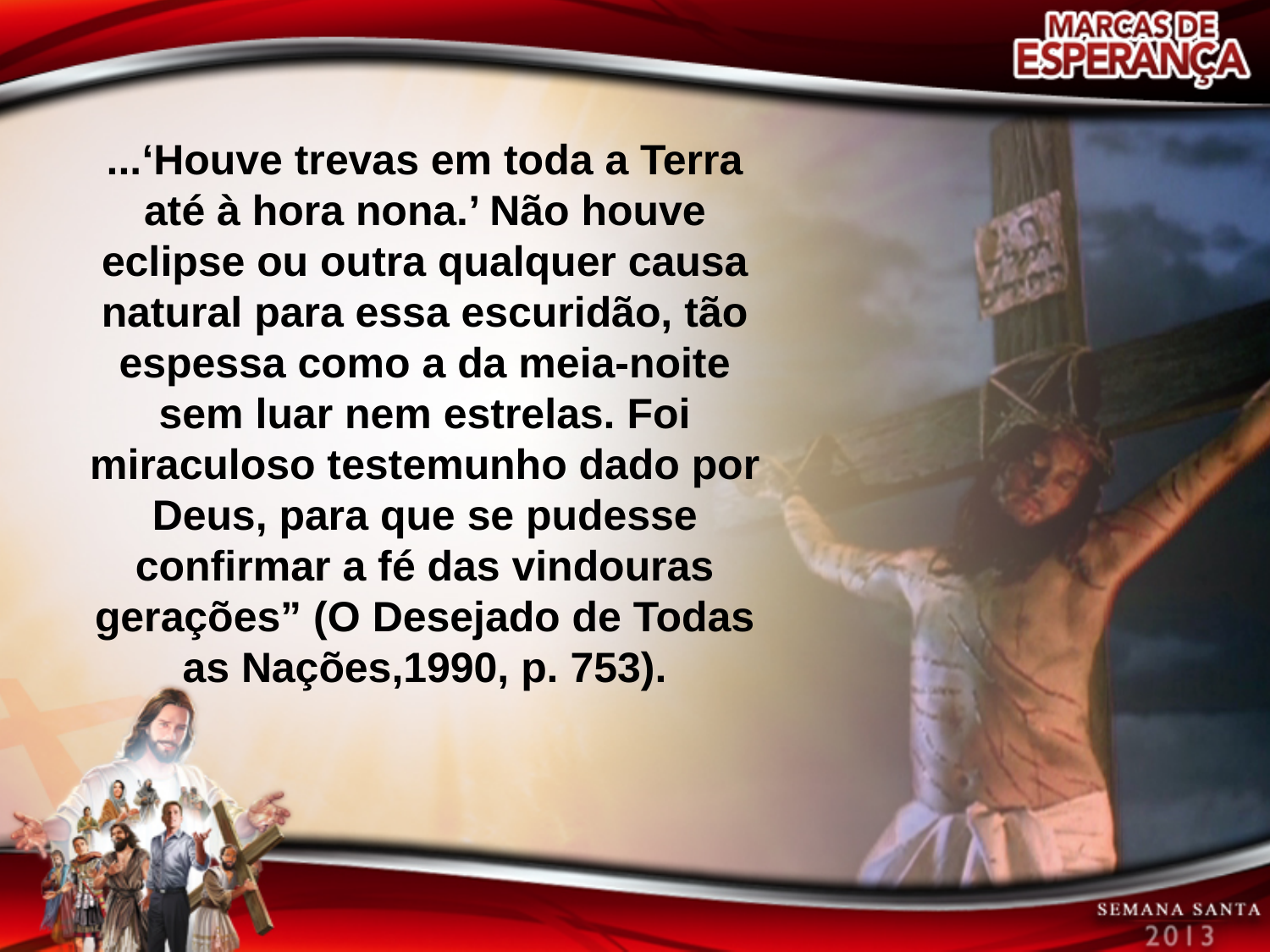

...‘Houve trevas em toda a Terra até à hora nona.’ Não houve eclipse ou outra qualquer causa natural para essa escuridão, tão espessa como a da meia-noite sem luar nem estrelas. Foi miraculoso testemunho dado por Deus, para que se pudesse confirmar a fé das vindouras gerações” (O Desejado de Todas as Nações,1990, p. 753).